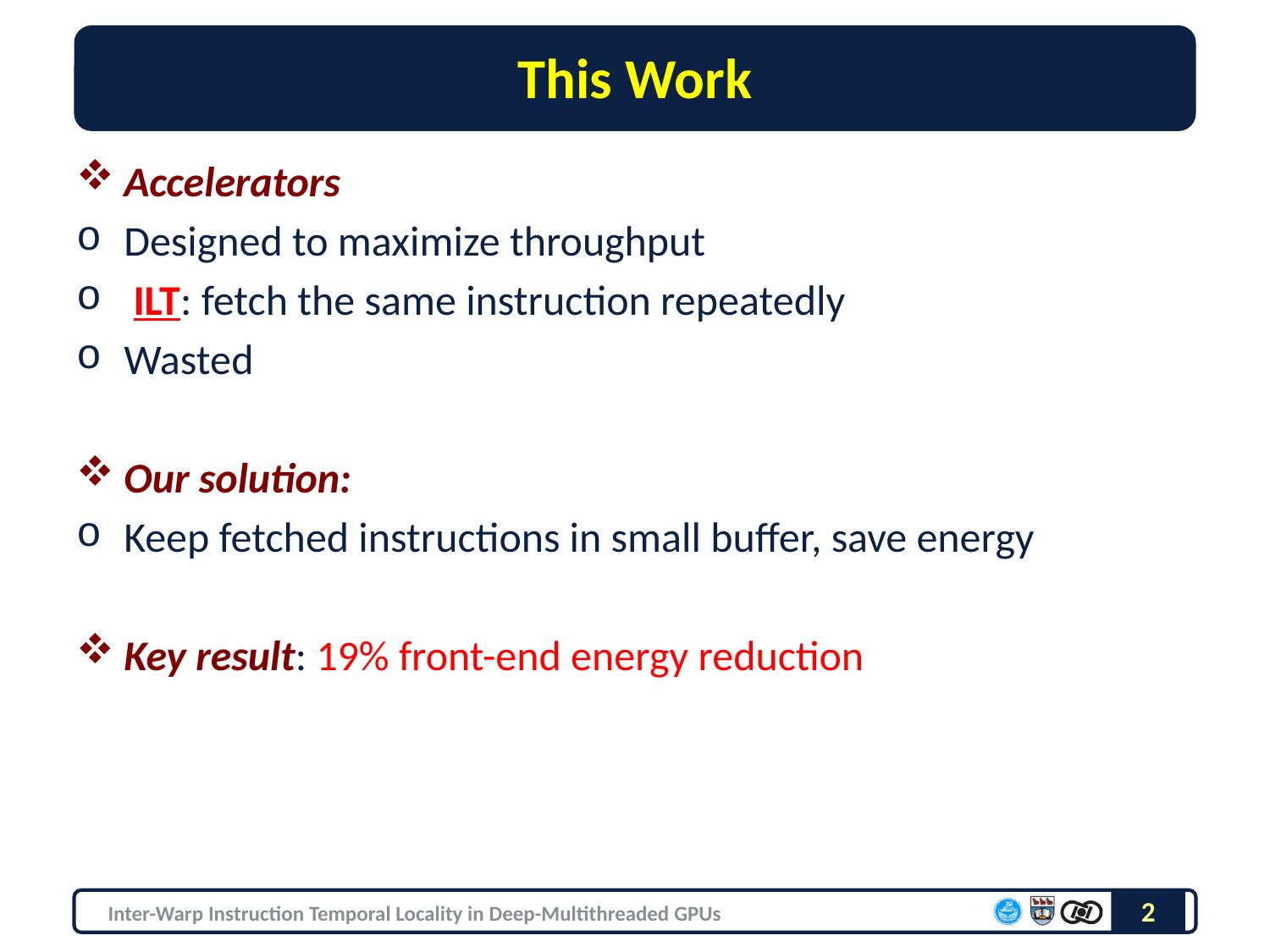

# This Work
Accelerators
Designed to maximize throughput
 ILT: fetch the same instruction repeatedly
Wasted

Our solution:
Keep fetched instructions in small buffer, save energy

Key result: 19% front-end energy reduction

2
Inter-Warp Instruction Temporal Locality in Deep-Multithreaded GPUs